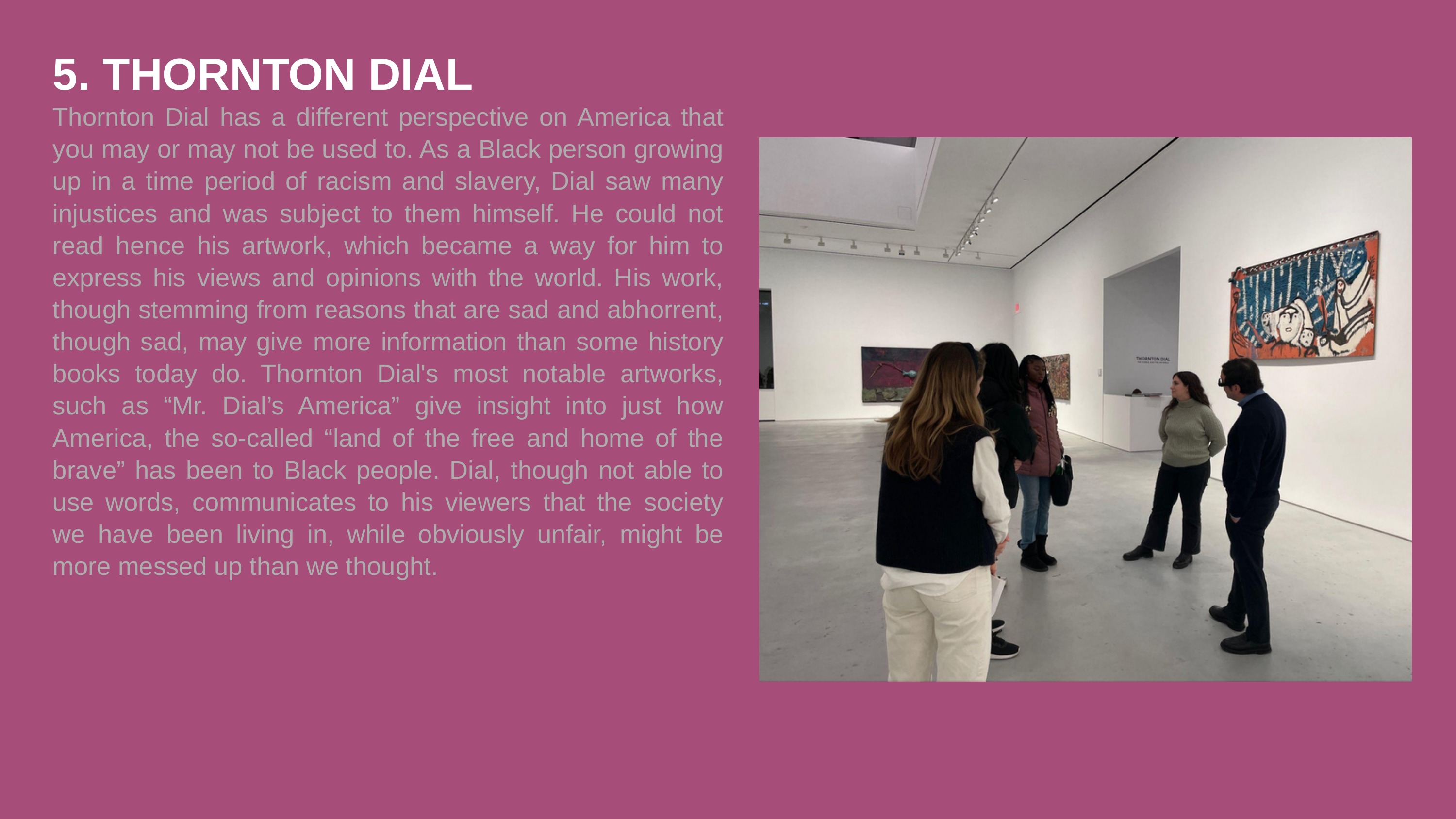

5. THORNTON DIAL
Thornton Dial has a different perspective on America that you may or may not be used to. As a Black person growing up in a time period of racism and slavery, Dial saw many injustices and was subject to them himself. He could not read hence his artwork, which became a way for him to express his views and opinions with the world. His work, though stemming from reasons that are sad and abhorrent, though sad, may give more information than some history books today do. Thornton Dial's most notable artworks, such as “Mr. Dial’s America” give insight into just how America, the so-called “land of the free and home of the brave” has been to Black people. Dial, though not able to use words, communicates to his viewers that the society we have been living in, while obviously unfair, might be more messed up than we thought.